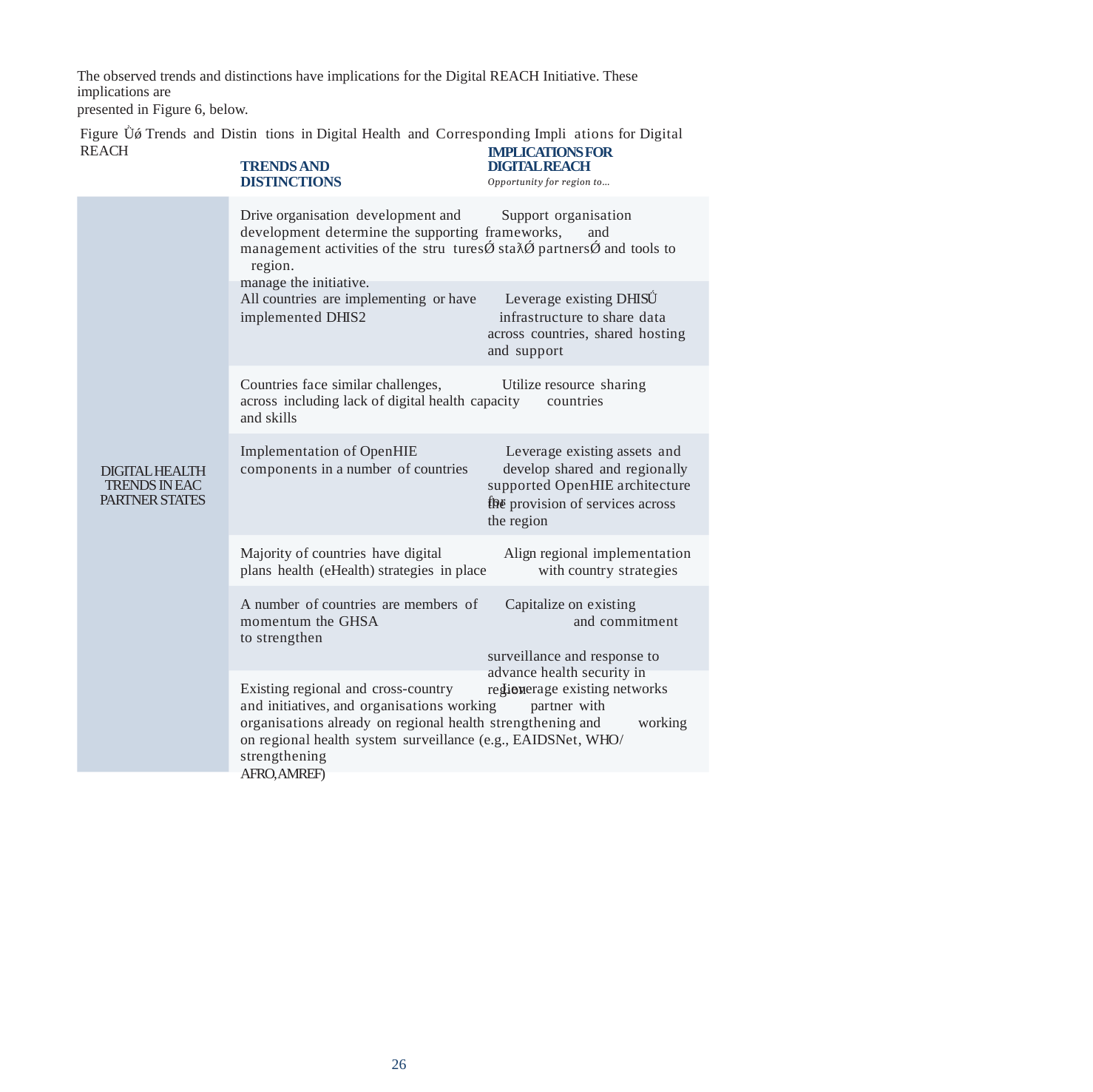

The observed trends and distinctions have implications for the Digital REACH Initiative. These implications are
presented in Figure 6, below.
Figure Ǜǿ Trends and Distin  tions in Digital Health and Corresponding Impli  ations for Digital REACH
IMPLICATIONS FOR DIGITAL REACH
Opportunity for region to…
TRENDS AND DISTINCTIONS

DIGITAL HEALTH TRENDS IN EAC PARTNER STATES

Drive organisation development and          Support organisation development determine the supporting frameworks,       and management activities of the stru  turesǾ staƛǾ partnersǾ and tools to       region.
manage the initiative.

All countries are implementing or have       Leverage existing DHISǗ
implemented DHIS2                                    infrastructure to share data across countries, shared hosting and support

Countries face similar challenges,                Utilize resource sharing across including lack of digital health capacity       countries
and skills

Implementation of OpenHIE                        Leverage existing assets and
components in a number of countries         develop shared and regionally
the provision of services across the region

supported OpenHIE architecture for

Majority of countries have digital                Align regional implementation plans health (eHealth) strategies in place              with country strategies

A number of countries are members of       Capitalize on existing momentum the GHSA                                                             and commitment to strengthen
surveillance and response to advance health security in region

Existing regional and cross-country             Leverage existing networks and initiatives, and organisations working         partner with organisations already on regional health strengthening and          working on regional health system surveillance (e.g., EAIDSNet, WHO/              strengthening
AFRO, AMREF)
26